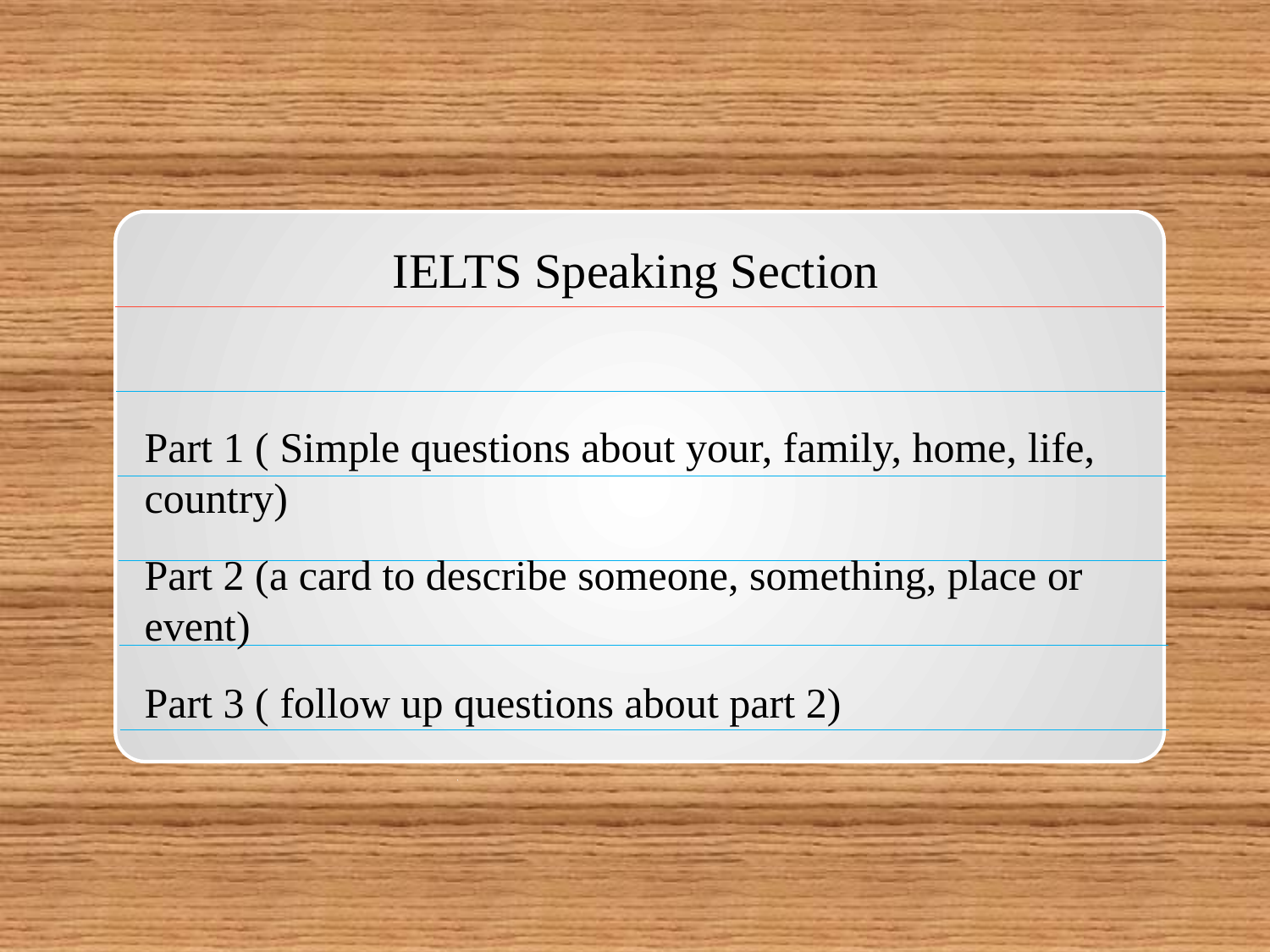

IELTS Speaking Section

Part 1 ( Simple questions about your, family, home, life, country)
Part 2 (a card to describe someone, something, place or event)
Part 3 ( follow up questions about part 2)